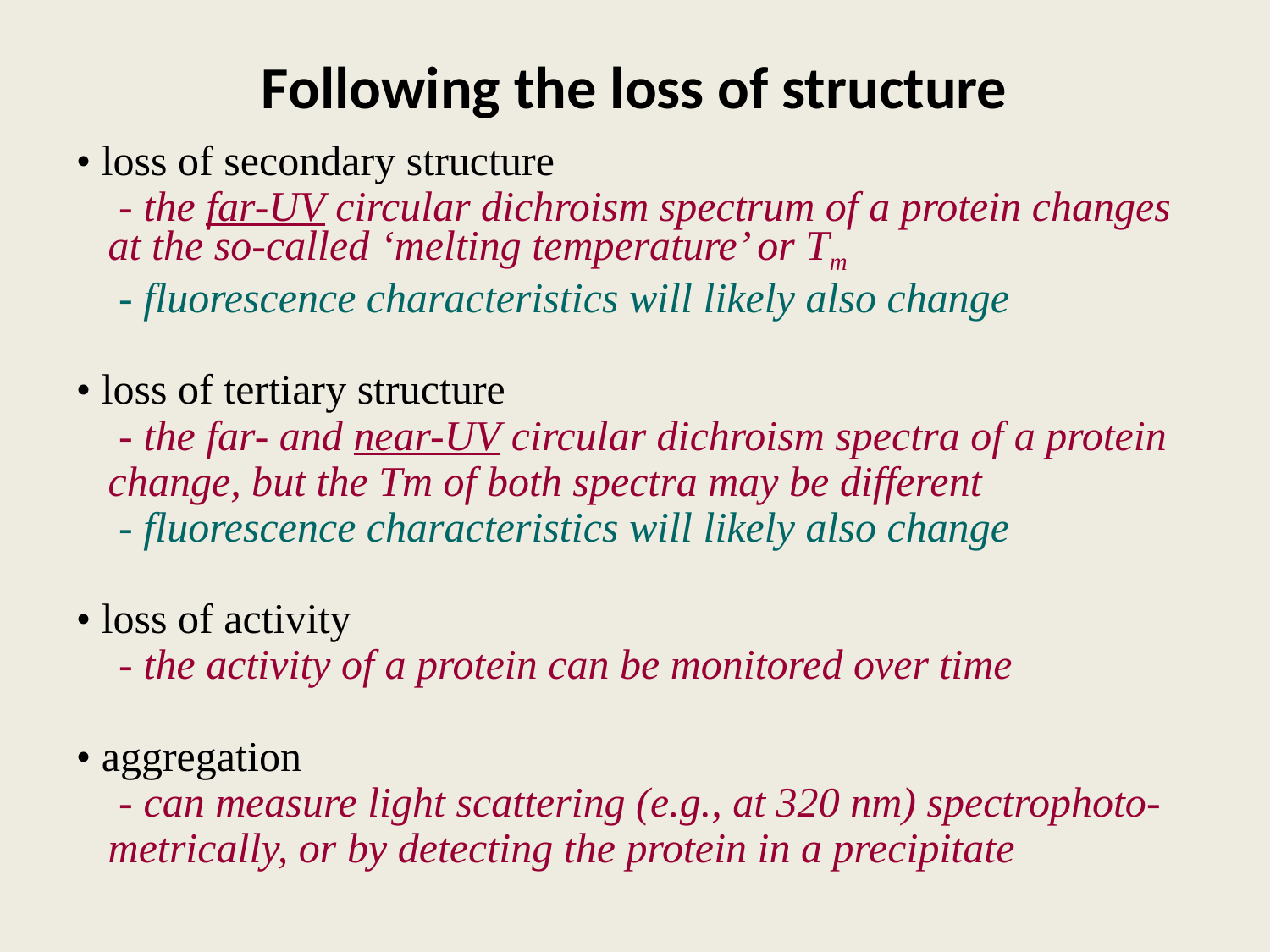

Following the loss of structure
• loss of secondary structure
	 - the far-UV circular dichroism spectrum of a protein changes at the so-called ‘melting temperature’ or Tm
	 - fluorescence characteristics will likely also change

• loss of tertiary structure
	 - the far- and near-UV circular dichroism spectra of a protein change, but the Tm of both spectra may be different
	 - fluorescence characteristics will likely also change

• loss of activity
	 - the activity of a protein can be monitored over time

• aggregation
	 - can measure light scattering (e.g., at 320 nm) spectrophoto-metrically, or by detecting the protein in a precipitate